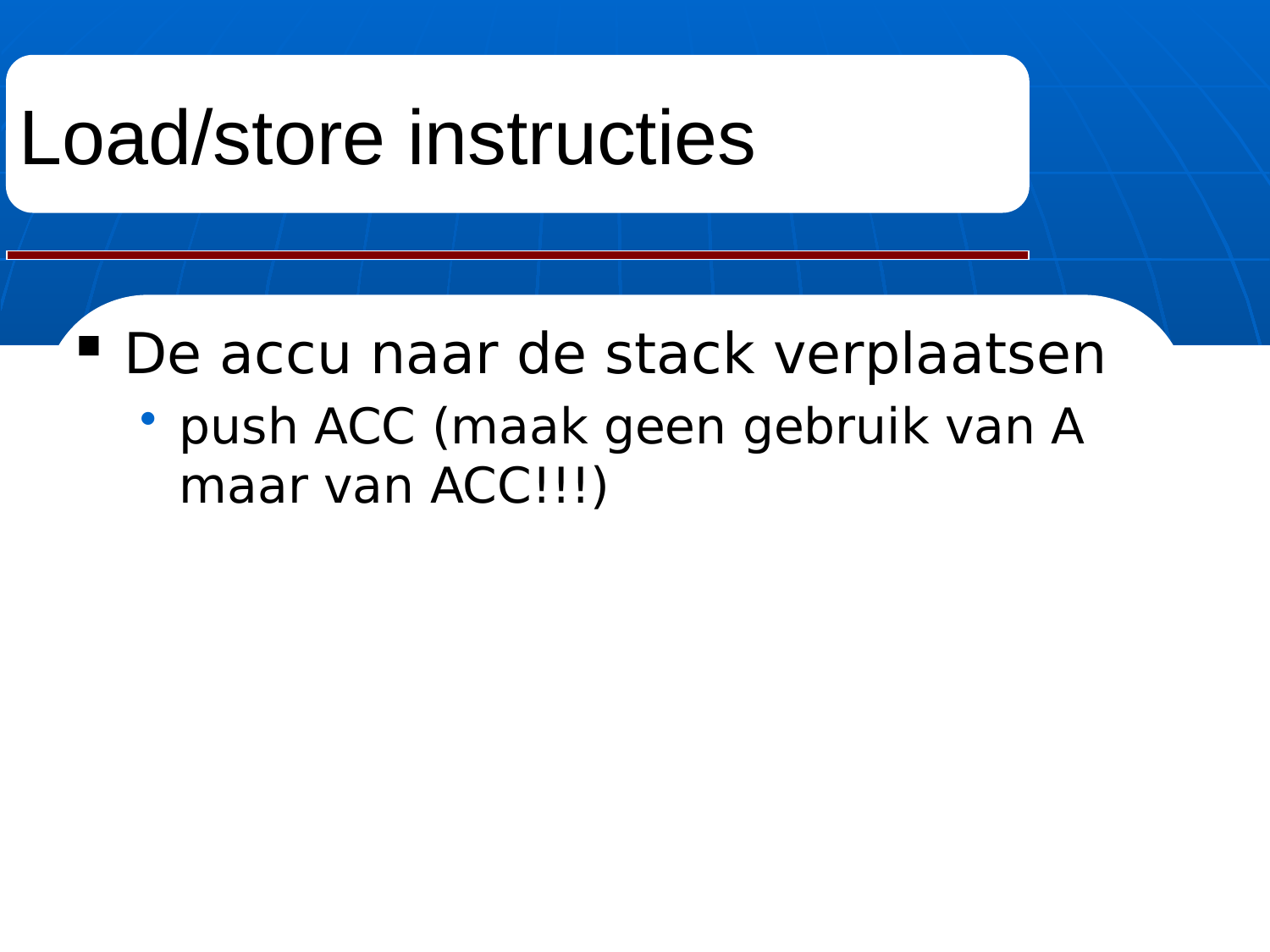

# Load/store instructies
De accu naar de stack verplaatsen
push ACC (maak geen gebruik van A maar van ACC!!!)